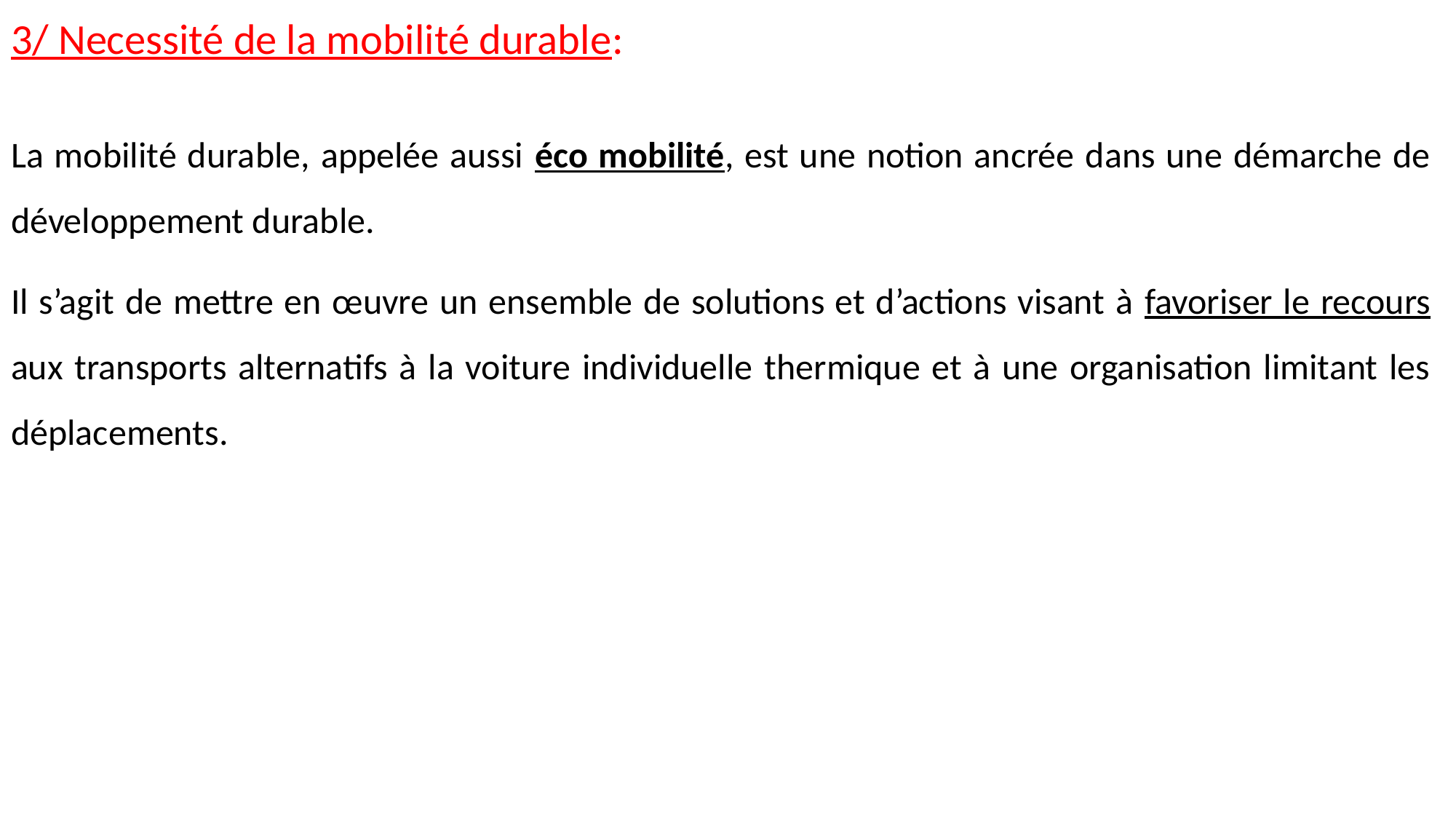

# 3/ Necessité de la mobilité durable:
La mobilité durable, appelée aussi éco mobilité, est une notion ancrée dans une démarche de développement durable.
Il s’agit de mettre en œuvre un ensemble de solutions et d’actions visant à favoriser le recours aux transports alternatifs à la voiture individuelle thermique et à une organisation limitant les déplacements.